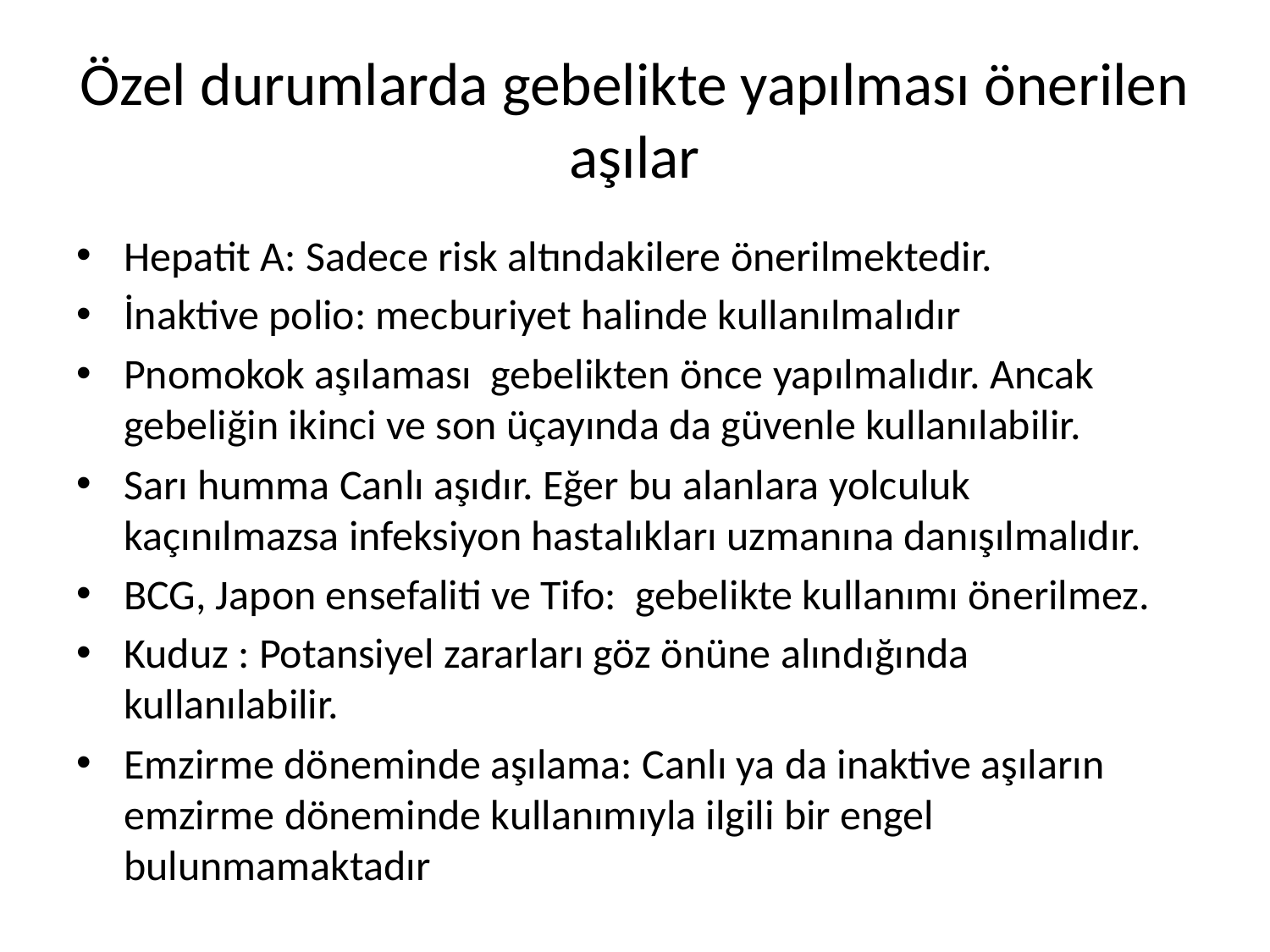

# Özel durumlarda gebelikte yapılması önerilen aşılar
Hepatit A: Sadece risk altındakilere önerilmektedir.
İnaktive polio: mecburiyet halinde kullanılmalıdır
Pnomokok aşılaması  gebelikten önce yapılmalıdır. Ancak gebeliğin ikinci ve son üçayında da güvenle kullanılabilir.
Sarı humma Canlı aşıdır. Eğer bu alanlara yolculuk kaçınılmazsa infeksiyon hastalıkları uzmanına danışılmalıdır.
BCG, Japon ensefaliti ve Tifo:  gebelikte kullanımı önerilmez.
Kuduz : Potansiyel zararları göz önüne alındığında kullanılabilir.
Emzirme döneminde aşılama: Canlı ya da inaktive aşıların emzirme döneminde kullanımıyla ilgili bir engel bulunmamaktadır